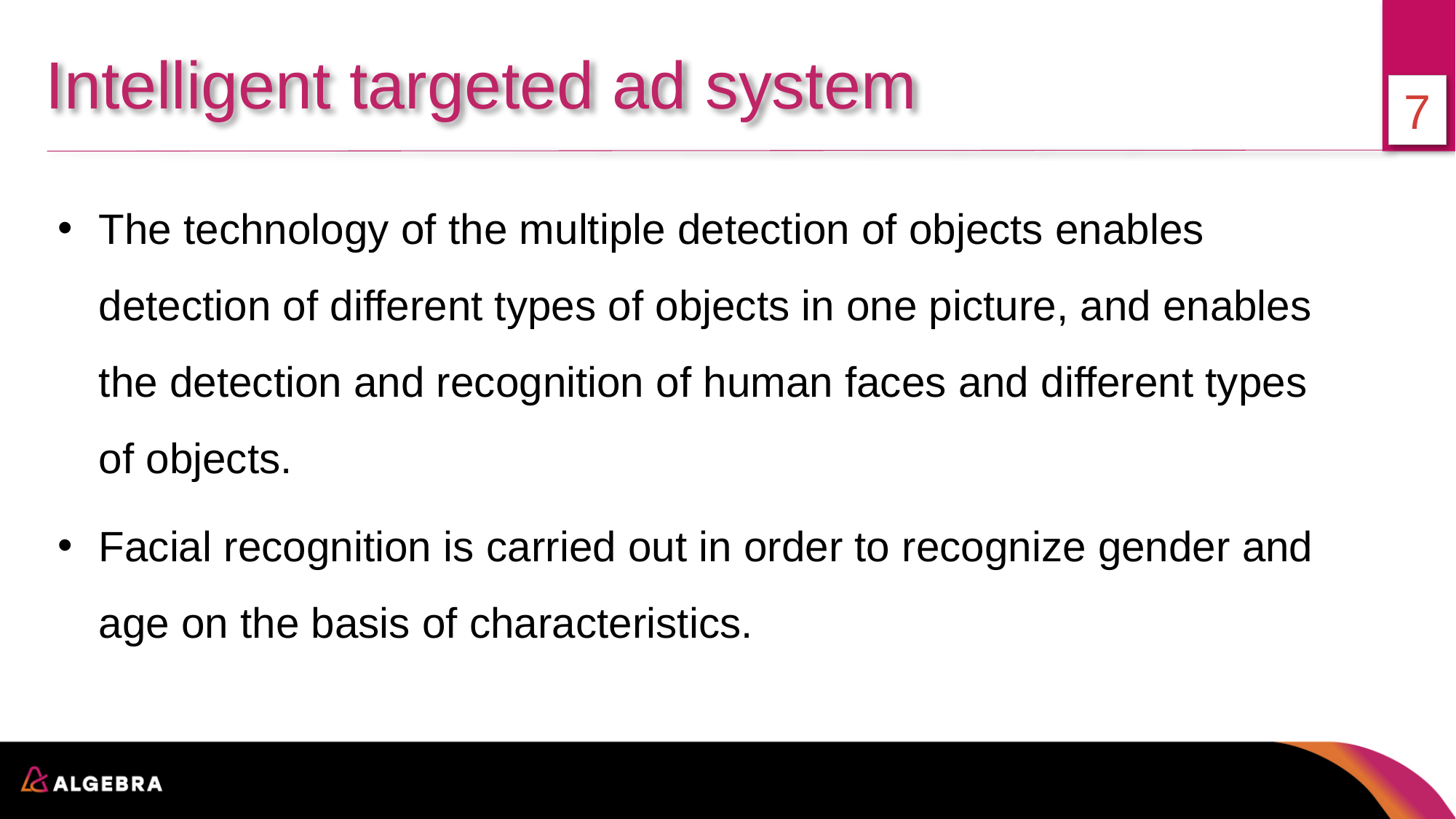

Intelligent targeted ad system
7
The technology of the multiple detection of objects enables detection of different types of objects in one picture, and enables the detection and recognition of human faces and different types of objects.
Facial recognition is carried out in order to recognize gender and age on the basis of characteristics.